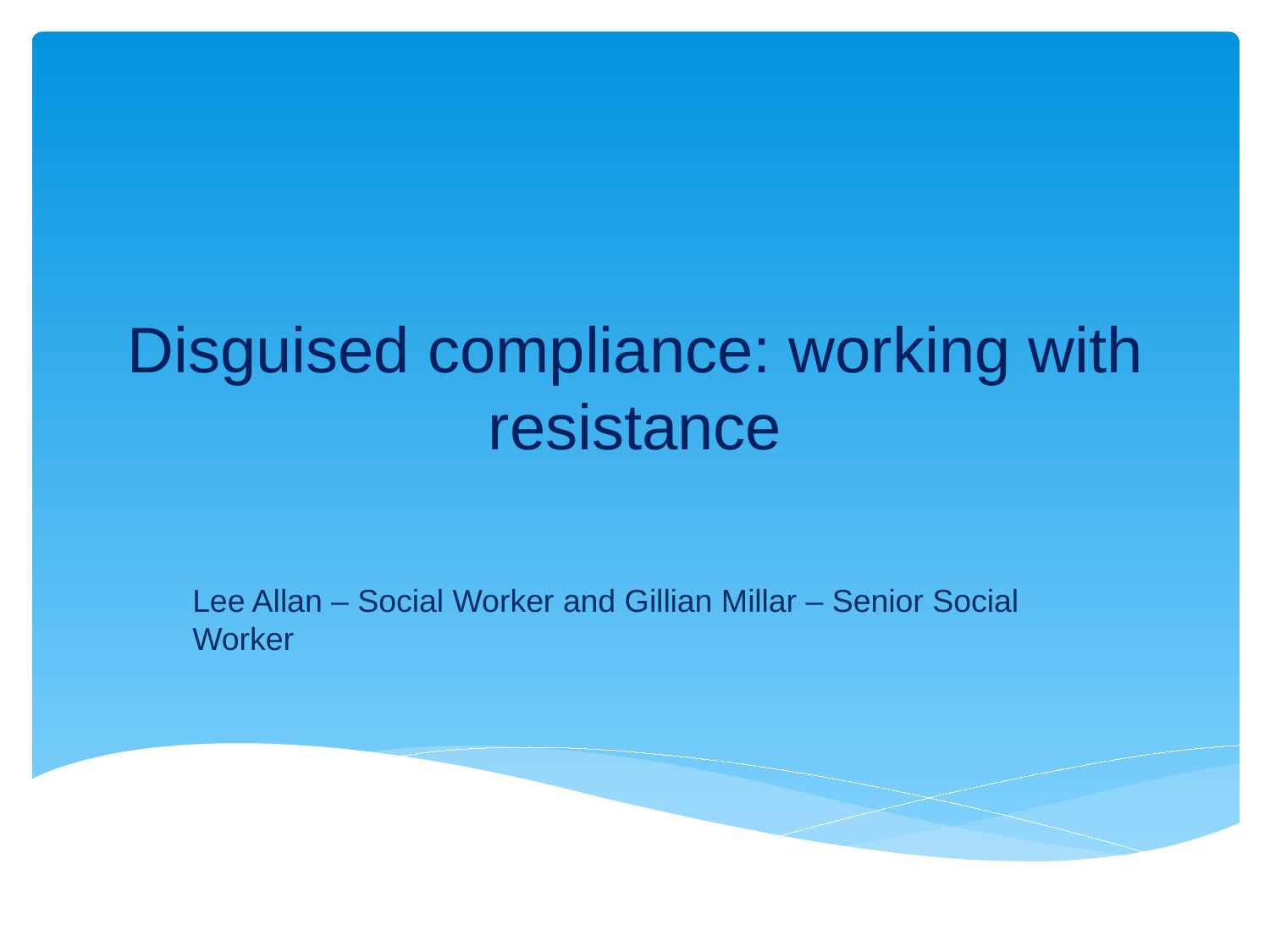

# Disguised compliance: working with resistance
Lee Allan – Social Worker and Gillian Millar – Senior Social Worker